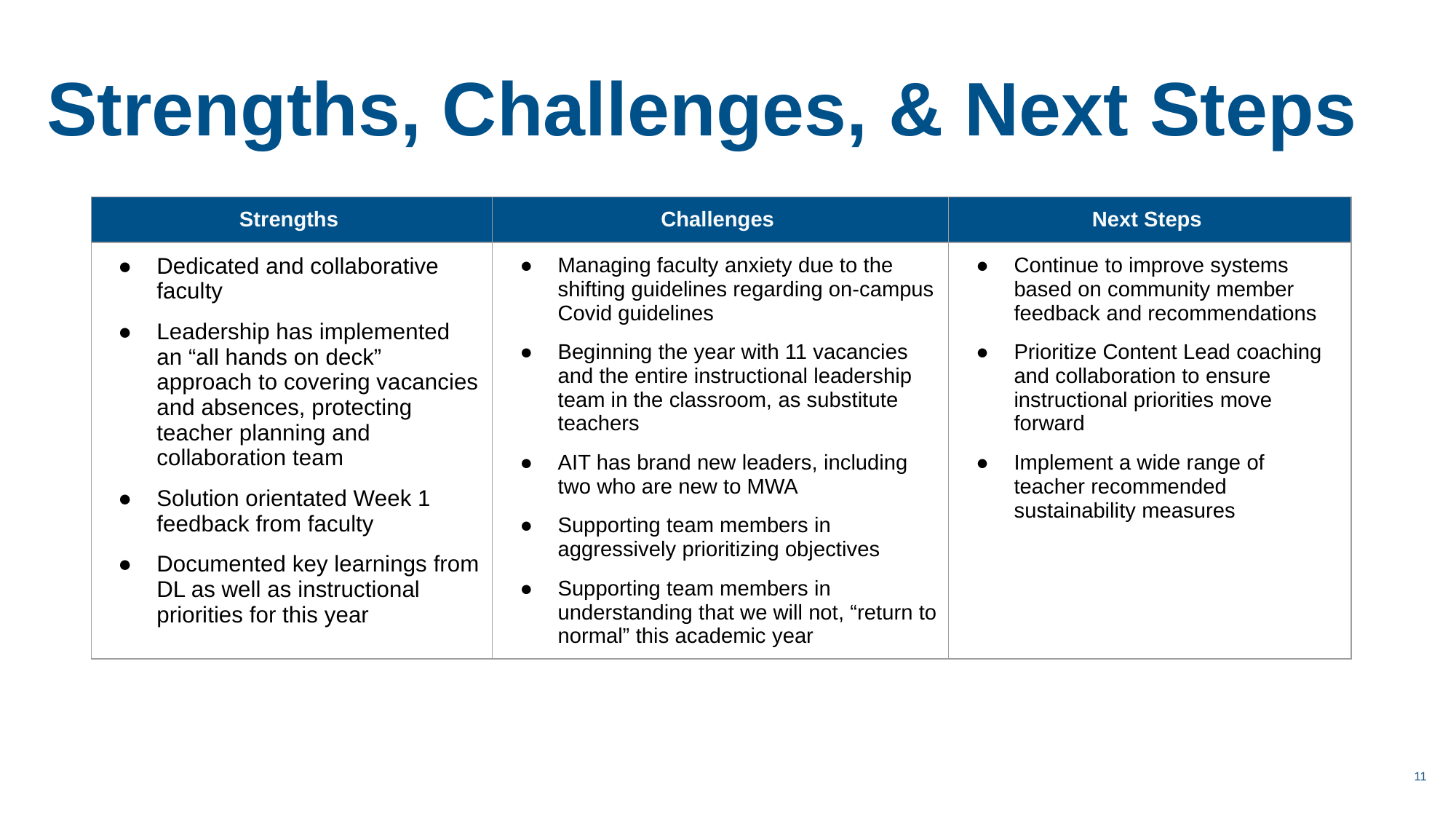

Strengths, Challenges, & Next Steps
| Strengths | Challenges | Next Steps |
| --- | --- | --- |
| Dedicated and collaborative faculty Leadership has implemented an “all hands on deck” approach to covering vacancies and absences, protecting teacher planning and collaboration team Solution orientated Week 1 feedback from faculty Documented key learnings from DL as well as instructional priorities for this year | Managing faculty anxiety due to the shifting guidelines regarding on-campus Covid guidelines Beginning the year with 11 vacancies and the entire instructional leadership team in the classroom, as substitute teachers AIT has brand new leaders, including two who are new to MWA Supporting team members in aggressively prioritizing objectives Supporting team members in understanding that we will not, “return to normal” this academic year | Continue to improve systems based on community member feedback and recommendations Prioritize Content Lead coaching and collaboration to ensure instructional priorities move forward Implement a wide range of teacher recommended sustainability measures |
11